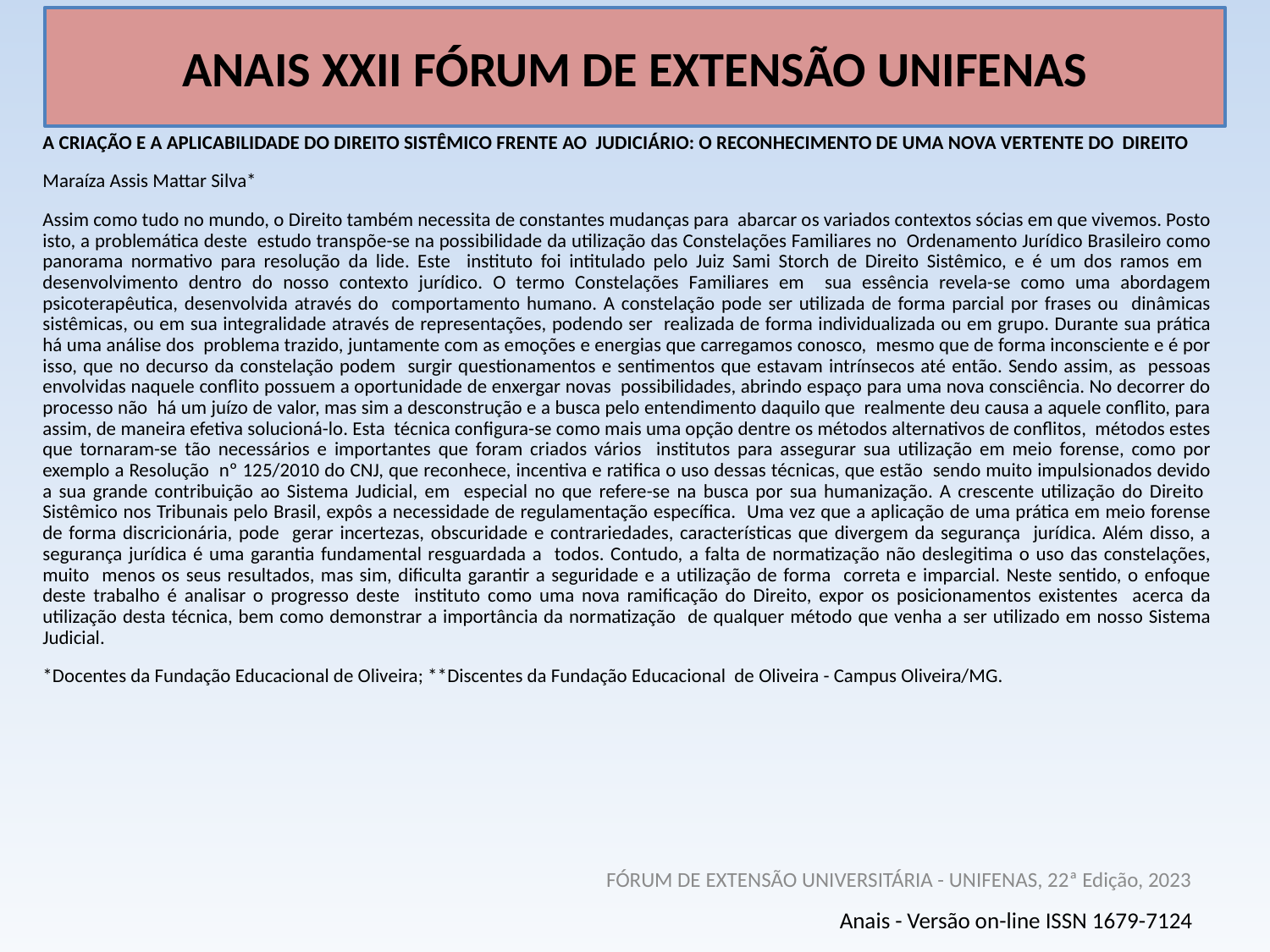

# ANAIS XXII FÓRUM DE EXTENSÃO UNIFENAS
A CRIAÇÃO E A APLICABILIDADE DO DIREITO SISTÊMICO FRENTE AO  JUDICIÁRIO: O RECONHECIMENTO DE UMA NOVA VERTENTE DO  DIREITO
Maraíza Assis Mattar Silva*
Assim como tudo no mundo, o Direito também necessita de constantes mudanças para  abarcar os variados contextos sócias em que vivemos. Posto isto, a problemática deste  estudo transpõe-se na possibilidade da utilização das Constelações Familiares no  Ordenamento Jurídico Brasileiro como panorama normativo para resolução da lide. Este  instituto foi intitulado pelo Juiz Sami Storch de Direito Sistêmico, e é um dos ramos em  desenvolvimento dentro do nosso contexto jurídico. O termo Constelações Familiares em  sua essência revela-se como uma abordagem psicoterapêutica, desenvolvida através do  comportamento humano. A constelação pode ser utilizada de forma parcial por frases ou  dinâmicas sistêmicas, ou em sua integralidade através de representações, podendo ser  realizada de forma individualizada ou em grupo. Durante sua prática há uma análise dos  problema trazido, juntamente com as emoções e energias que carregamos conosco,  mesmo que de forma inconsciente e é por isso, que no decurso da constelação podem  surgir questionamentos e sentimentos que estavam intrínsecos até então. Sendo assim, as  pessoas envolvidas naquele conflito possuem a oportunidade de enxergar novas  possibilidades, abrindo espaço para uma nova consciência. No decorrer do processo não  há um juízo de valor, mas sim a desconstrução e a busca pelo entendimento daquilo que  realmente deu causa a aquele conflito, para assim, de maneira efetiva solucioná-lo. Esta  técnica configura-se como mais uma opção dentre os métodos alternativos de conflitos,  métodos estes que tornaram-se tão necessários e importantes que foram criados vários  institutos para assegurar sua utilização em meio forense, como por exemplo a Resolução  nº 125/2010 do CNJ, que reconhece, incentiva e ratifica o uso dessas técnicas, que estão  sendo muito impulsionados devido a sua grande contribuição ao Sistema Judicial, em  especial no que refere-se na busca por sua humanização. A crescente utilização do Direito  Sistêmico nos Tribunais pelo Brasil, expôs a necessidade de regulamentação específica.  Uma vez que a aplicação de uma prática em meio forense de forma discricionária, pode  gerar incertezas, obscuridade e contrariedades, características que divergem da segurança  jurídica. Além disso, a segurança jurídica é uma garantia fundamental resguardada a  todos. Contudo, a falta de normatização não deslegitima o uso das constelações, muito  menos os seus resultados, mas sim, dificulta garantir a seguridade e a utilização de forma  correta e imparcial. Neste sentido, o enfoque deste trabalho é analisar o progresso deste  instituto como uma nova ramificação do Direito, expor os posicionamentos existentes  acerca da utilização desta técnica, bem como demonstrar a importância da normatização  de qualquer método que venha a ser utilizado em nosso Sistema Judicial.
*Docentes da Fundação Educacional de Oliveira; **Discentes da Fundação Educacional  de Oliveira - Campus Oliveira/MG.

FÓRUM DE EXTENSÃO UNIVERSITÁRIA - UNIFENAS, 22ª Edição, 2023
Anais - Versão on-line ISSN 1679-7124